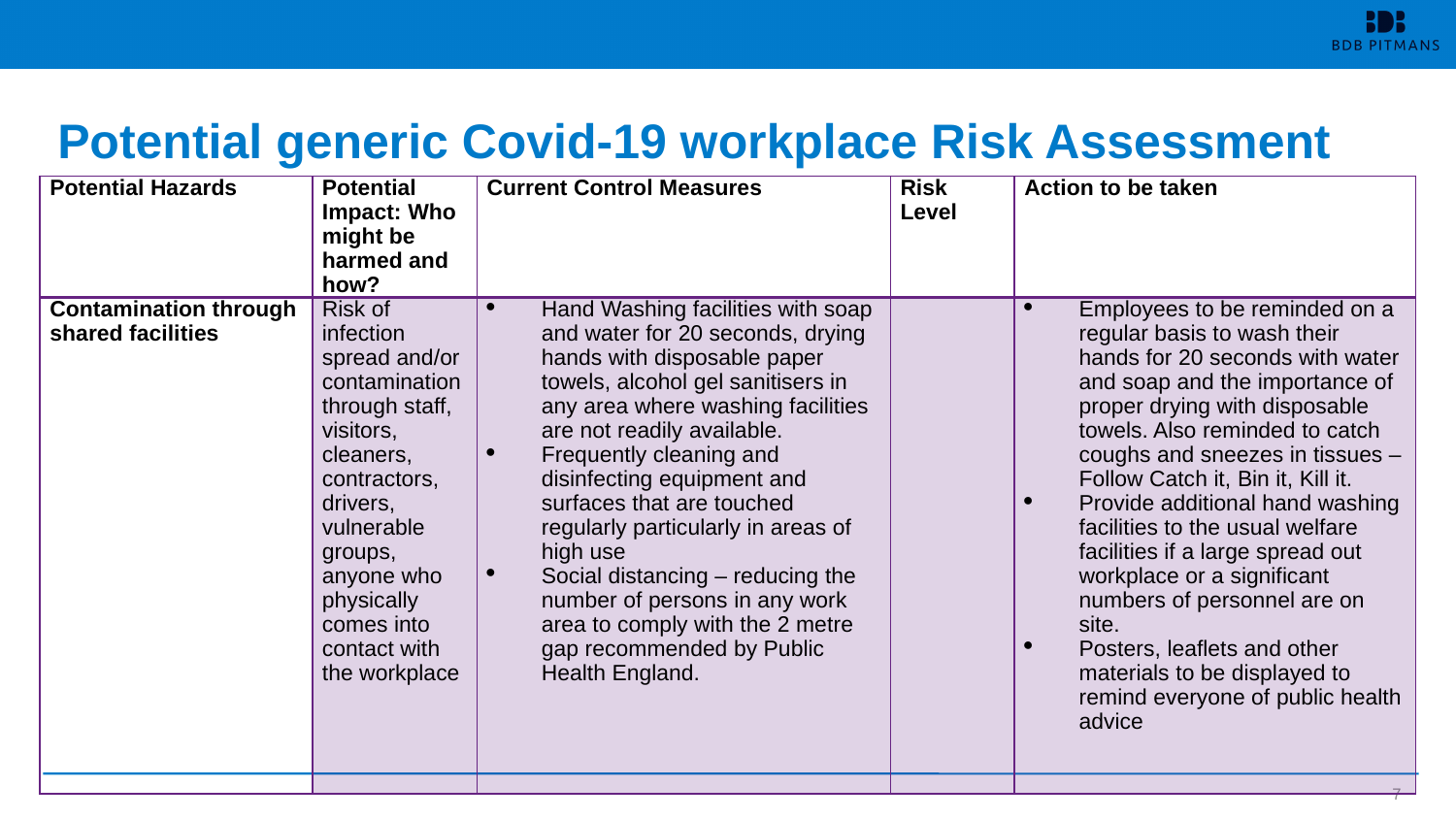

# Potential generic Covid-19 workplace Risk Assessment
| Potential Hazards | Potential Impact: Who might be harmed and how? | Current Control Measures | Risk Level | Action to be taken |
| --- | --- | --- | --- | --- |
| Contamination through shared facilities | Risk of infection spread and/or contamination through staff, visitors, cleaners, contractors, drivers, vulnerable groups, anyone who physically comes into contact with the workplace | Hand Washing facilities with soap and water for 20 seconds, drying hands with disposable paper towels, alcohol gel sanitisers in any area where washing facilities are not readily available. Frequently cleaning and disinfecting equipment and surfaces that are touched regularly particularly in areas of high use Social distancing – reducing the number of persons in any work area to comply with the 2 metre gap recommended by Public Health England. |  | Employees to be reminded on a regular basis to wash their hands for 20 seconds with water and soap and the importance of proper drying with disposable towels. Also reminded to catch coughs and sneezes in tissues – Follow Catch it, Bin it, Kill it. Provide additional hand washing facilities to the usual welfare facilities if a large spread out workplace or a significant numbers of personnel are on site. Posters, leaflets and other materials to be displayed to remind everyone of public health advice |
7